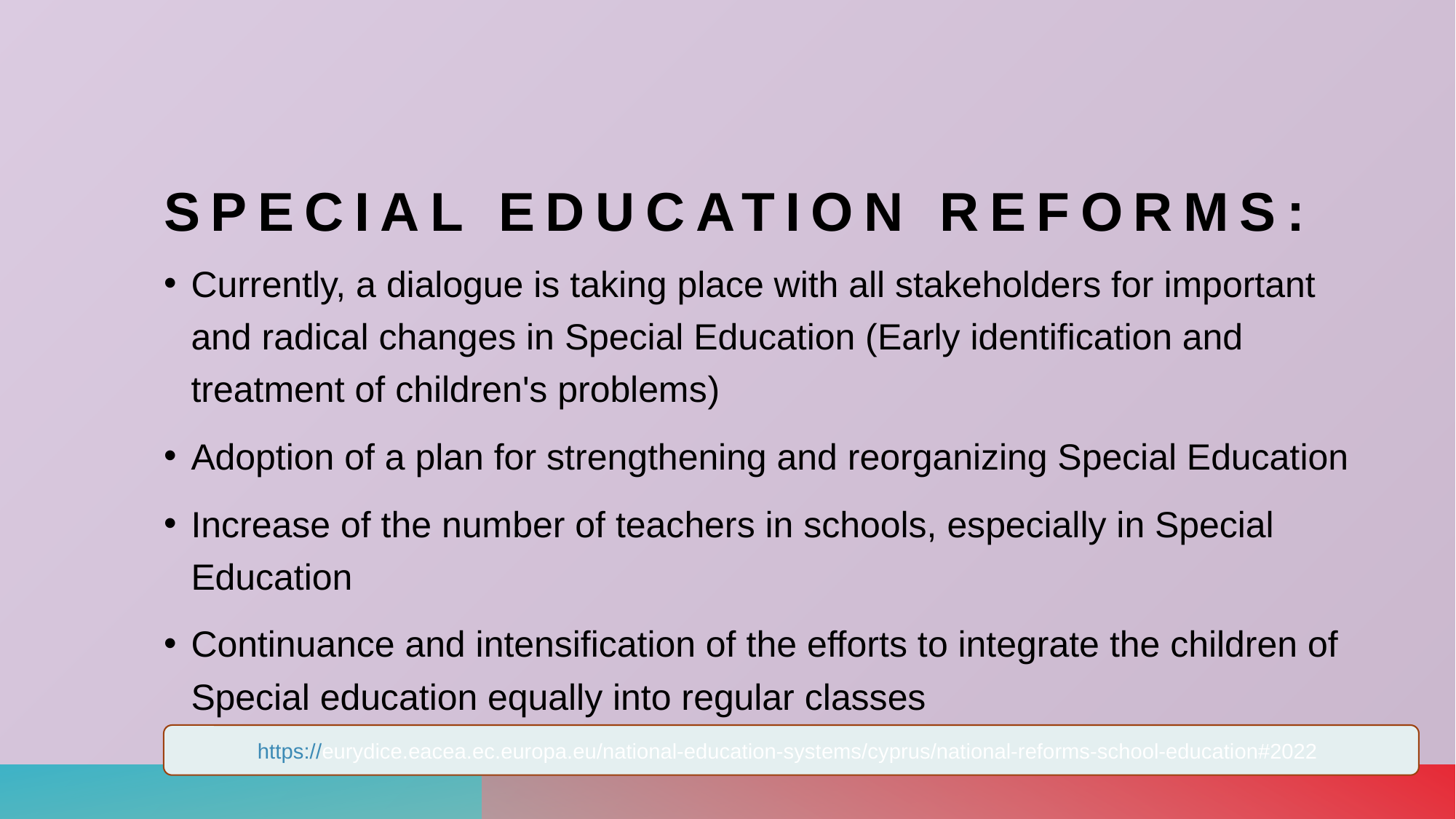

# Special education reforms:
Currently, a dialogue is taking place with all stakeholders for important and radical changes in Special Education (Early identification and treatment of children's problems)
Adoption of a plan for strengthening and reorganizing Special Education
Increase of the number of teachers in schools, especially in Special Education
Continuance and intensification of the efforts to integrate the children of Special education equally into regular classes
https://eurydice.eacea.ec.europa.eu/national-education-systems/cyprus/national-reforms-school-education#2022